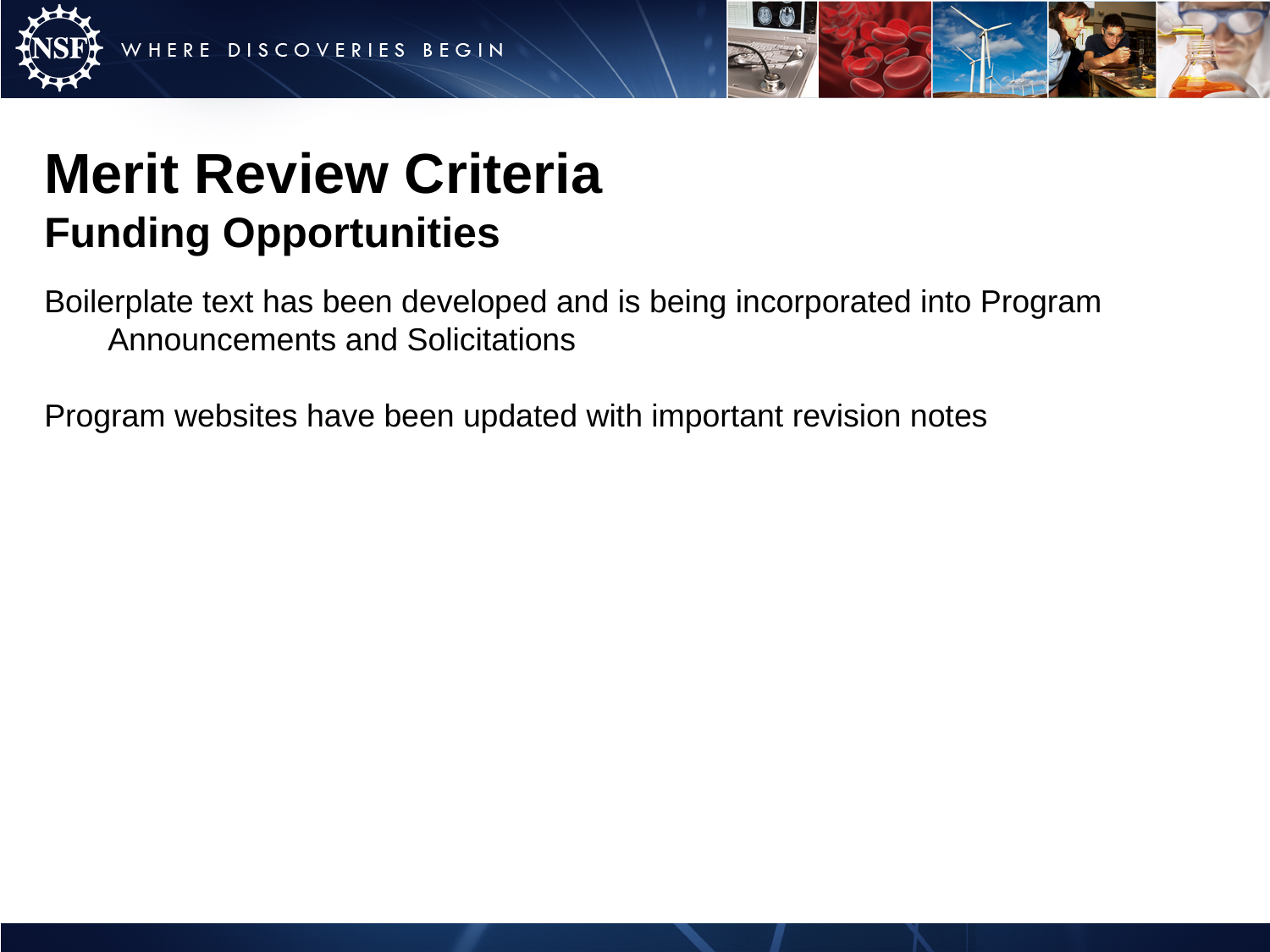

Merit Review Criteria
Funding Opportunities
Boilerplate text has been developed and is being incorporated into Program Announcements and Solicitations

Program websites have been updated with important revision notes